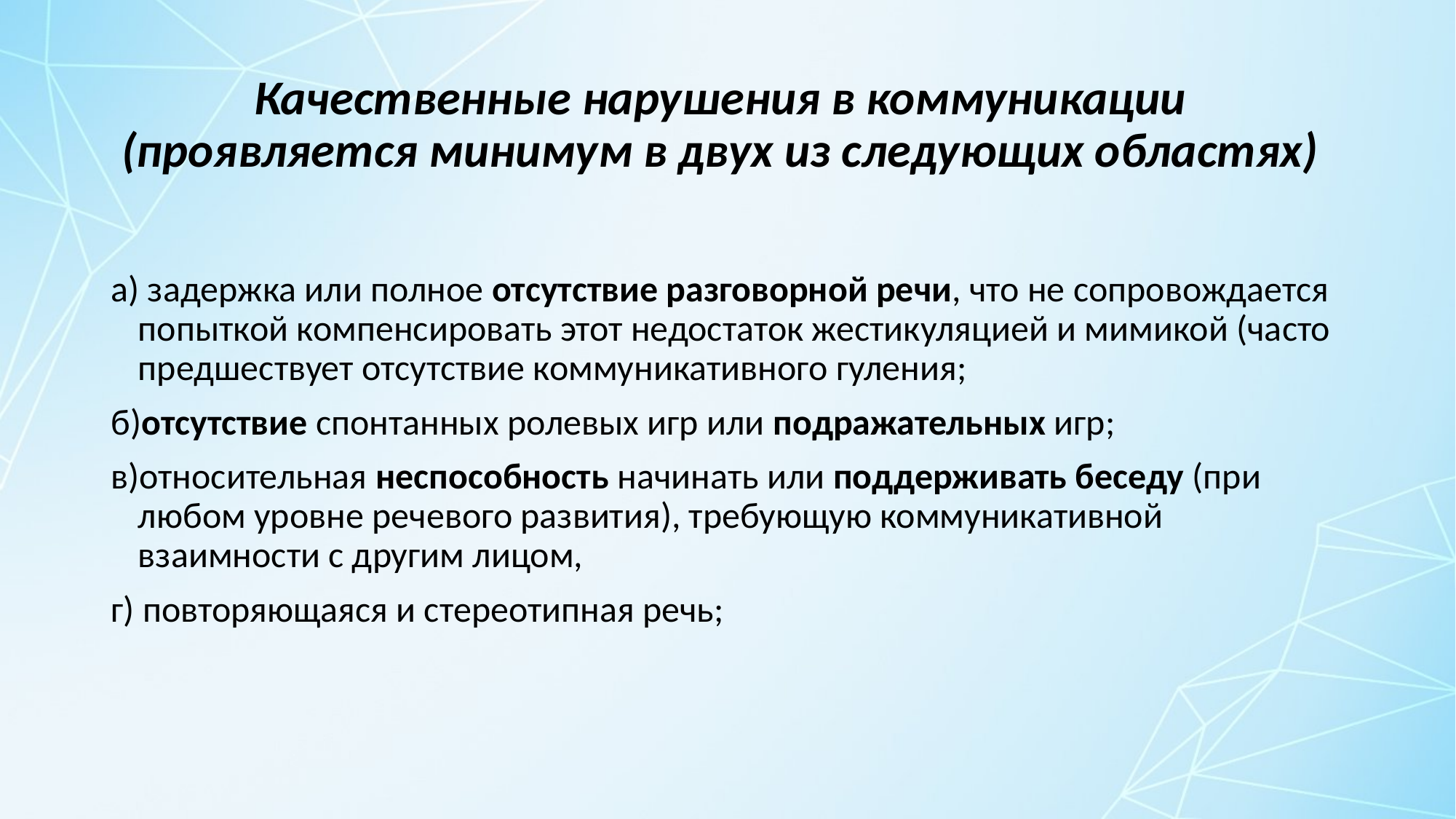

# Качественные нарушения в коммуникации (проявляется минимум в двух из следующих областях)
а) задержка или полное отсутствие разговорной речи, что не сопровождается попыткой компенсировать этот недостаток жестикуляцией и мимикой (часто предшествует отсутствие коммуникативного гуления;
б)отсутствие спонтанных ролевых игр или подражательных игр;
в)относительная неспособность начинать или поддерживать беседу (при любом уровне речевого развития), требующую коммуникативной взаимности с другим лицом,
г) повторяющаяся и стереотипная речь;